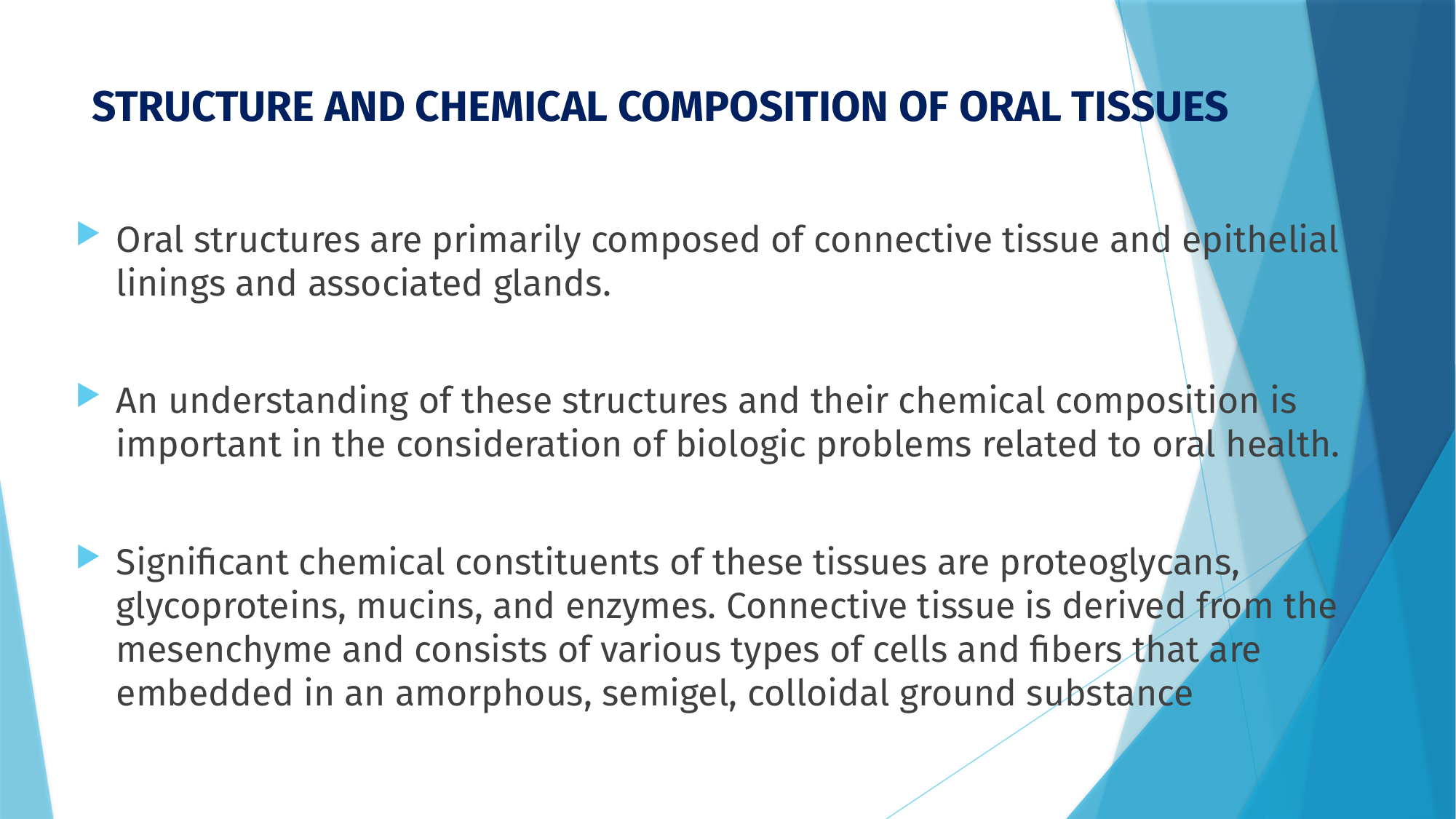

# STRUCTURE AND CHEMICAL COMPOSITION OF ORAL TISSUES
Oral structures are primarily composed of connective tissue and epithelial linings and associated glands.

An understanding of these structures and their chemical composition is important in the consideration of biologic problems related to oral health.

Significant chemical constituents of these tissues are proteoglycans, glycoproteins, mucins, and enzymes. Connective tissue is derived from the mesenchyme and consists of various types of cells and fibers that are embedded in an amorphous, semigel, colloidal ground substance